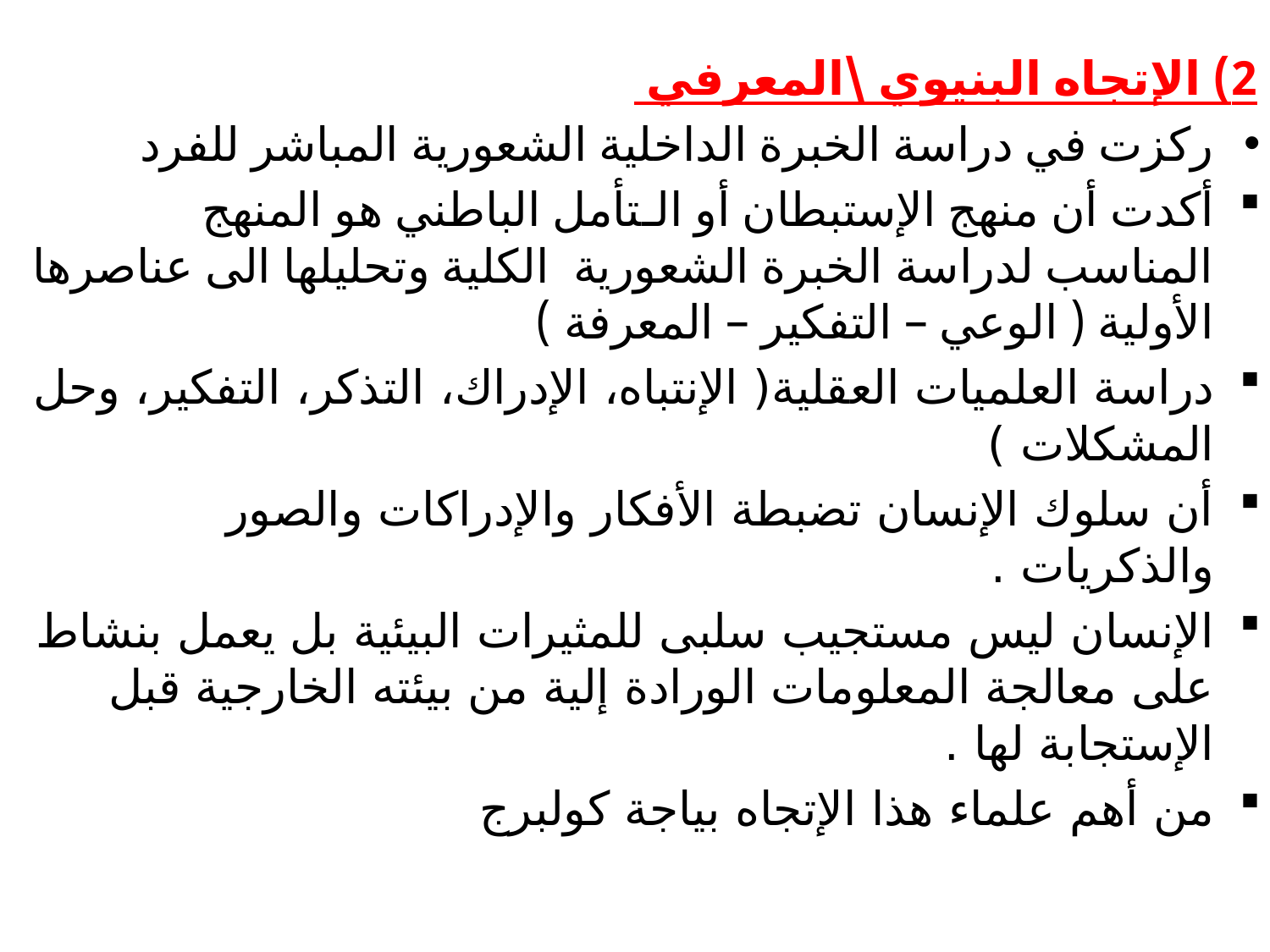

2) الإتجاه البنيوي \المعرفي
ركزت في دراسة الخبرة الداخلية الشعورية المباشر للفرد
أكدت أن منهج الإستبطان أو الـتأمل الباطني هو المنهج المناسب لدراسة الخبرة الشعورية  الكلية وتحليلها الى عناصرها الأولية ( الوعي – التفكير – المعرفة )
دراسة العلميات العقلية( الإنتباه، الإدراك، التذكر، التفكير، وحل المشكلات )
أن سلوك الإنسان تضبطة الأفكار والإدراكات والصور والذكريات .
الإنسان ليس مستجيب سلبى للمثيرات البيئية بل يعمل بنشاط على معالجة المعلومات الورادة إلية من بيئته الخارجية قبل الإستجابة لها .
من أهم علماء هذا الإتجاه بياجة كولبرج